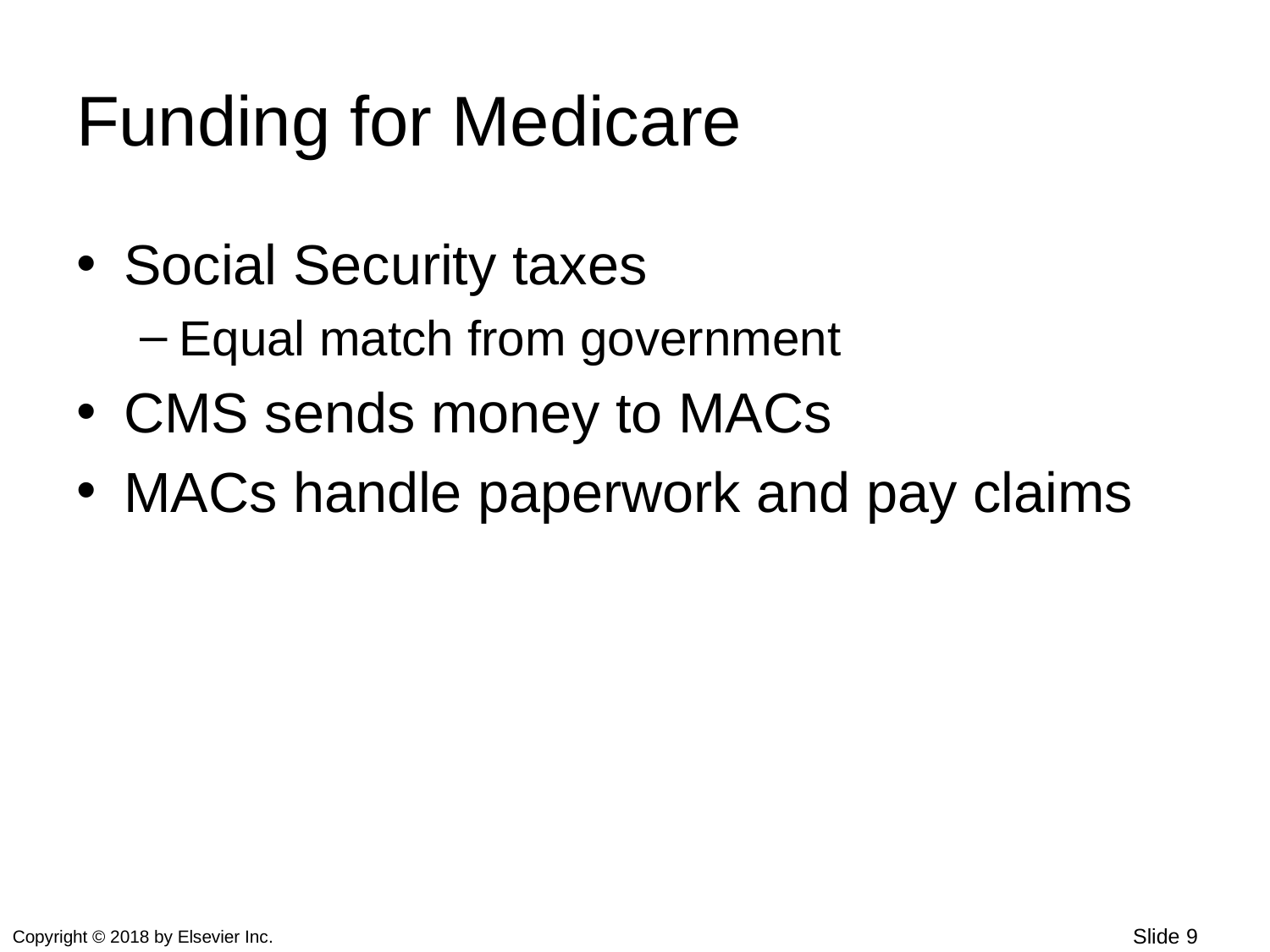

# Funding for Medicare
Social Security taxes
Equal match from government
CMS sends money to MACs
MACs handle paperwork and pay claims